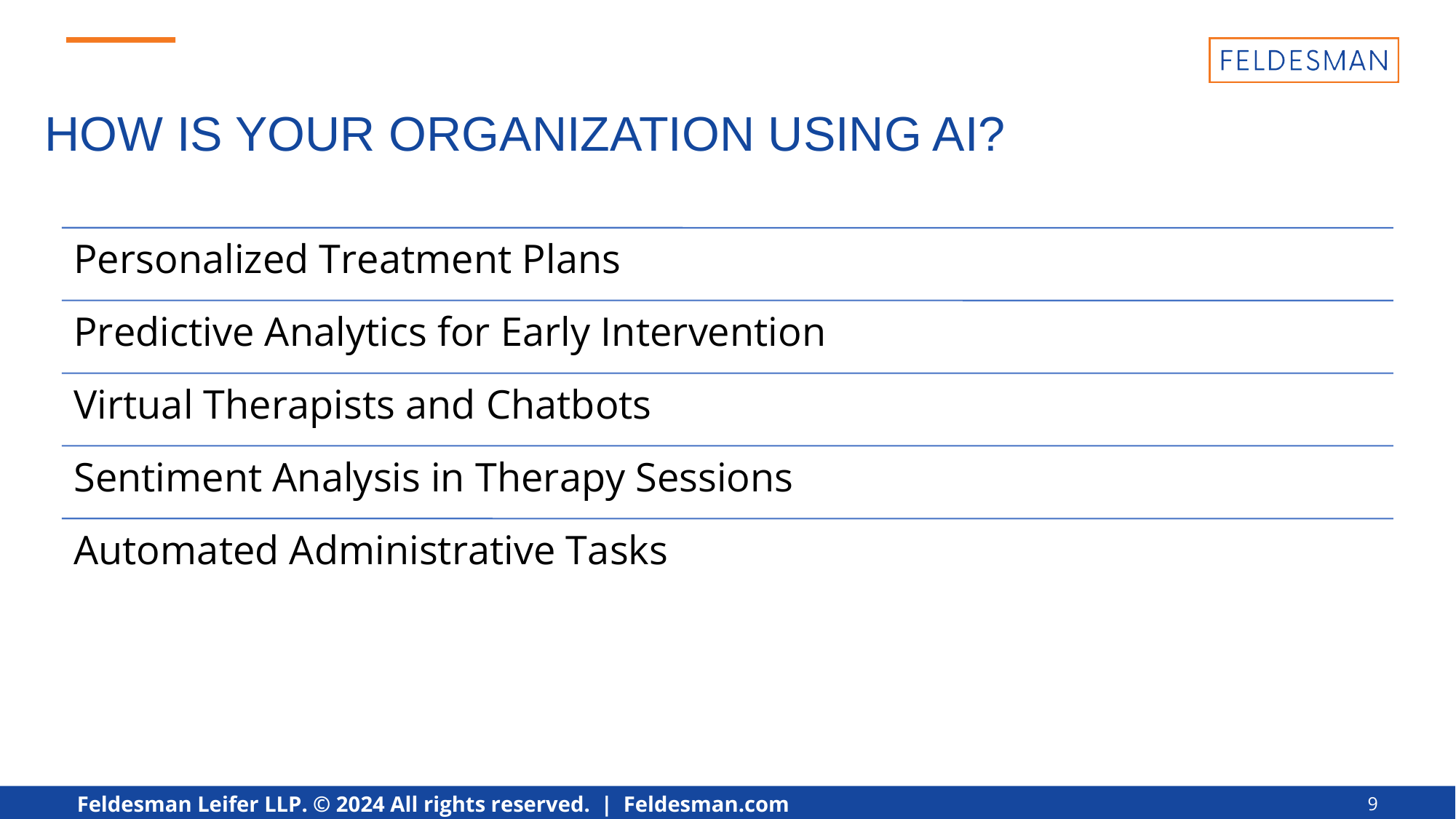

HOW IS YOUR ORGANIZATION USING AI?
Personalized Treatment Plans
Predictive Analytics for Early Intervention
Virtual Therapists and Chatbots
Sentiment Analysis in Therapy Sessions
Automated Administrative Tasks
9